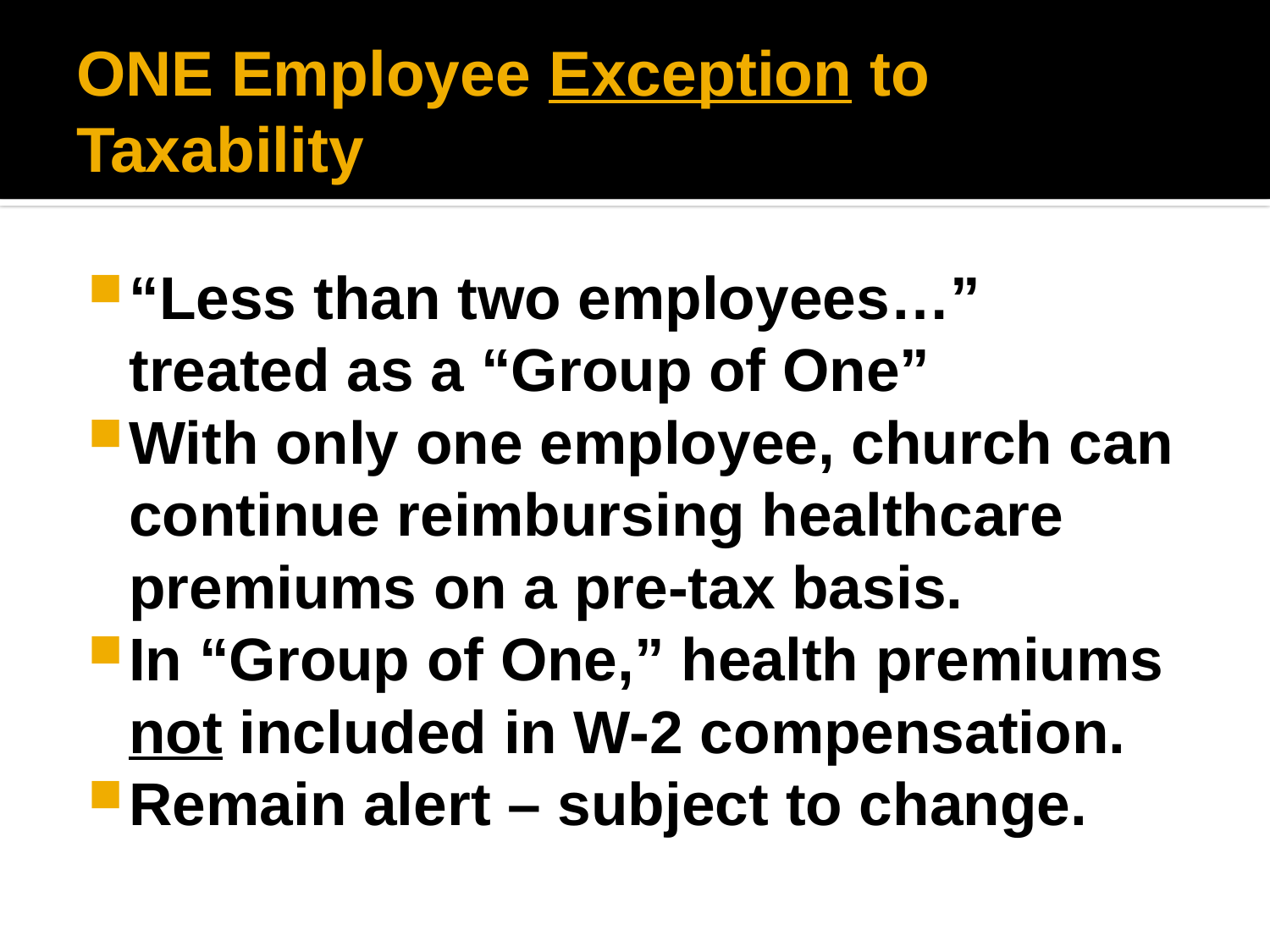

# ONE Employee Exception to Taxability
“Less than two employees…” treated as a “Group of One”
With only one employee, church can continue reimbursing healthcare premiums on a pre-tax basis.
In “Group of One,” health premiums not included in W-2 compensation.
Remain alert – subject to change.